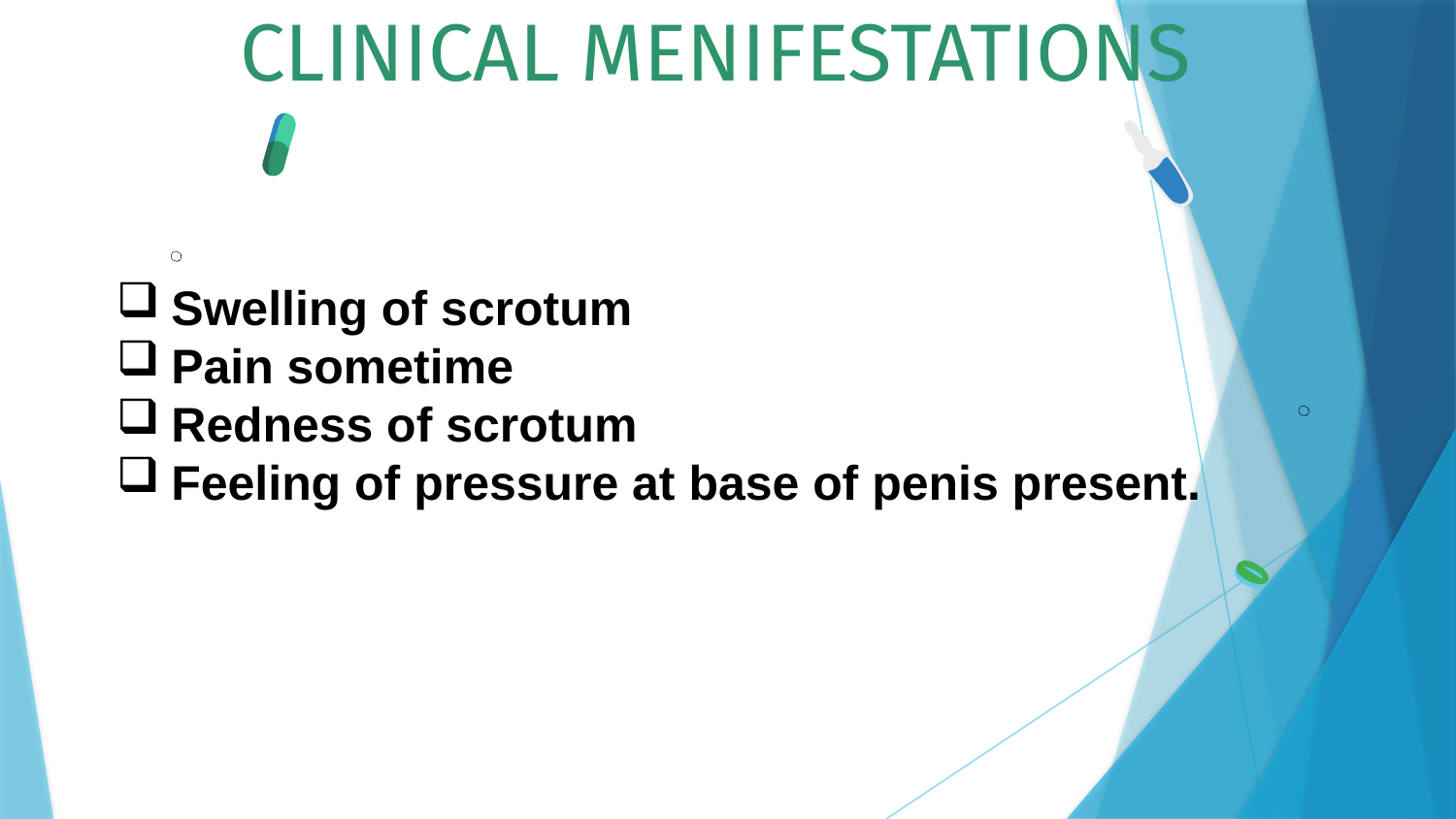

# CLINICAL MENIFESTATIONS

Swelling of scrotum
Pain sometime
Redness of scrotum
Feeling of pressure at base of penis present.